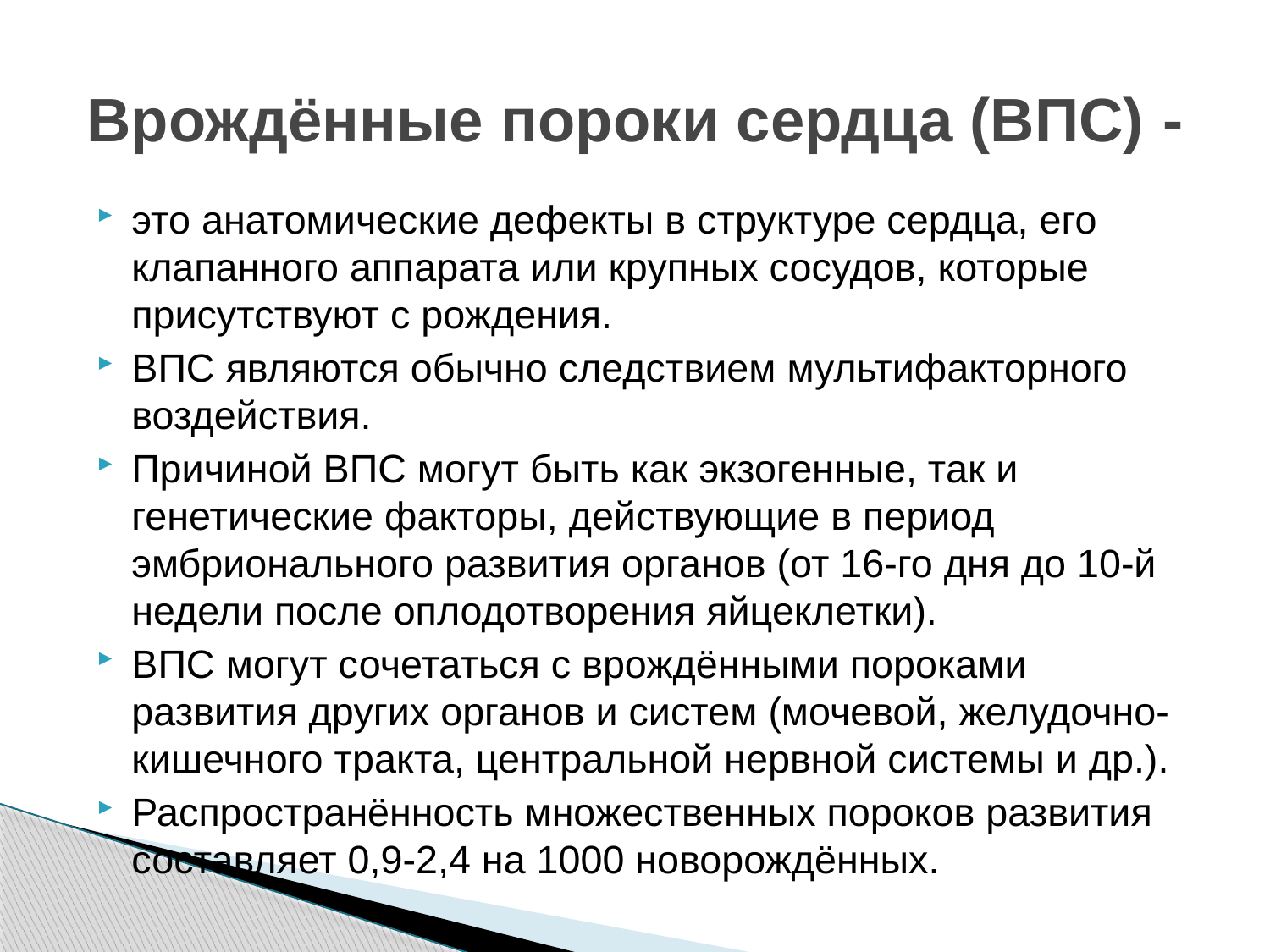

# Врождённые пороки сердца (ВПС) -
это анатомические дефекты в структуре сердца, его клапанного аппарата или крупных сосудов, которые присутствуют с рождения.
ВПС являются обычно следствием мультифакторного воздействия.
Причиной ВПС могут быть как экзогенные, так и генетические факторы, действующие в период эмбрионального развития органов (от 16-го дня до 10-й недели после оплодотворения яйцеклетки).
ВПС могут сочетаться с врождёнными пороками развития других органов и систем (мочевой, желудочно-кишечного тракта, центральной нервной системы и др.).
Распространённость множественных пороков развития составляет 0,9-2,4 на 1000 новорождённых.